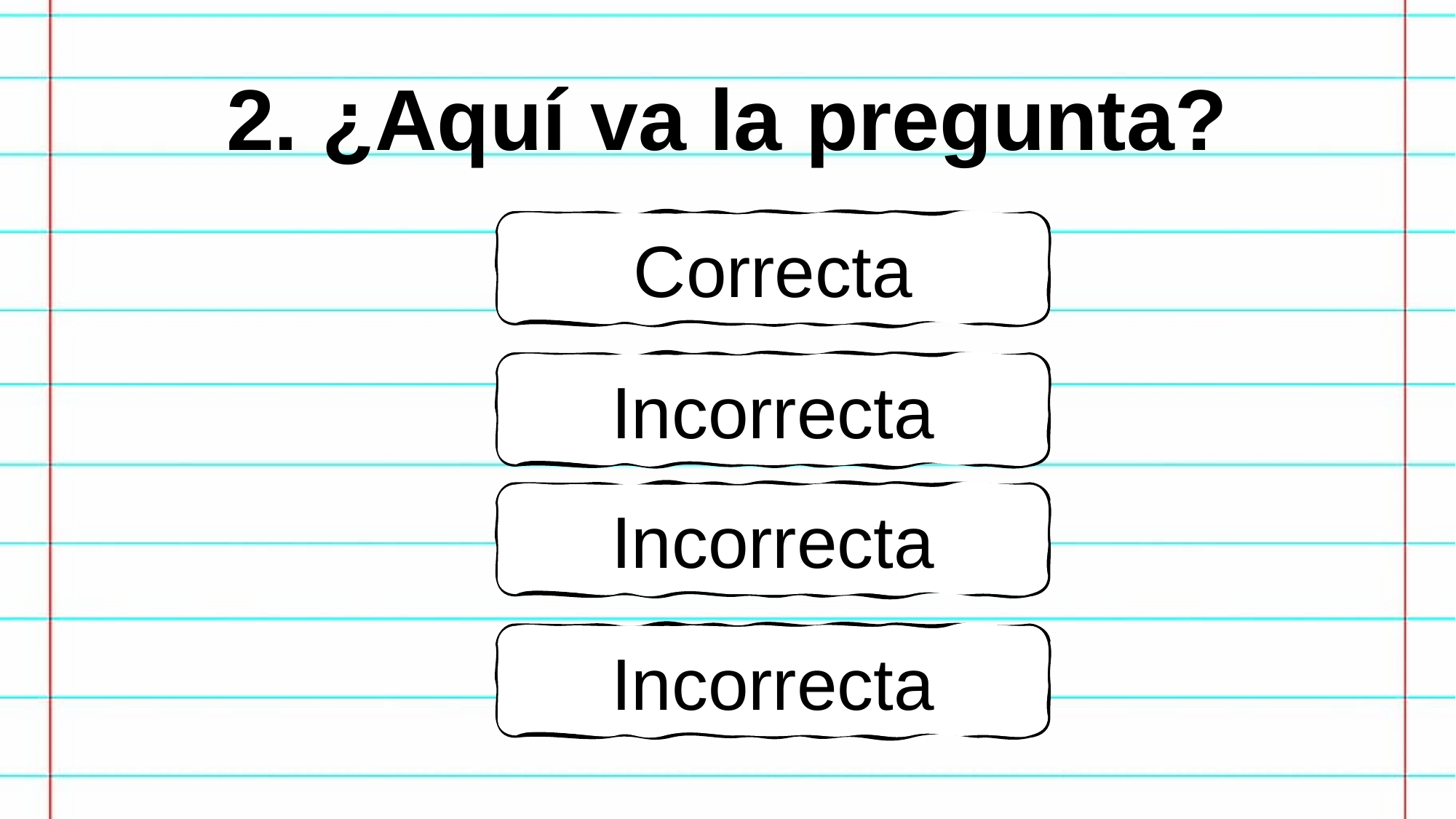

# 2. ¿Aquí va la pregunta?
Correcta
Incorrecta
Incorrecta
Incorrecta